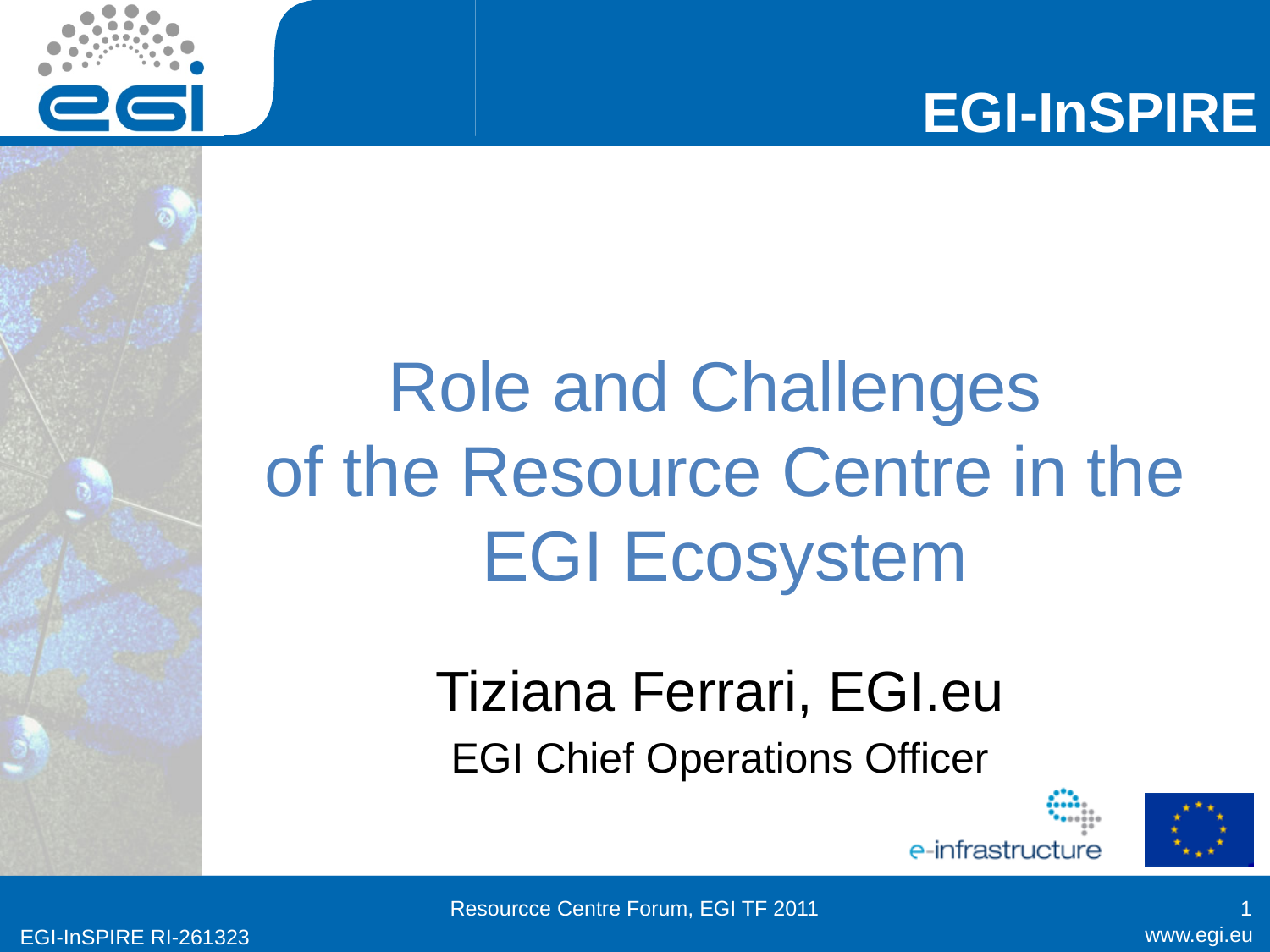

# Role and Challenges of the Resource Centre in the EGI Ecosystem

Tiziana Ferrari, EGI.eu
EGI Chief Operations Officer
Resourcce Centre Forum, EGI TF 2011
1